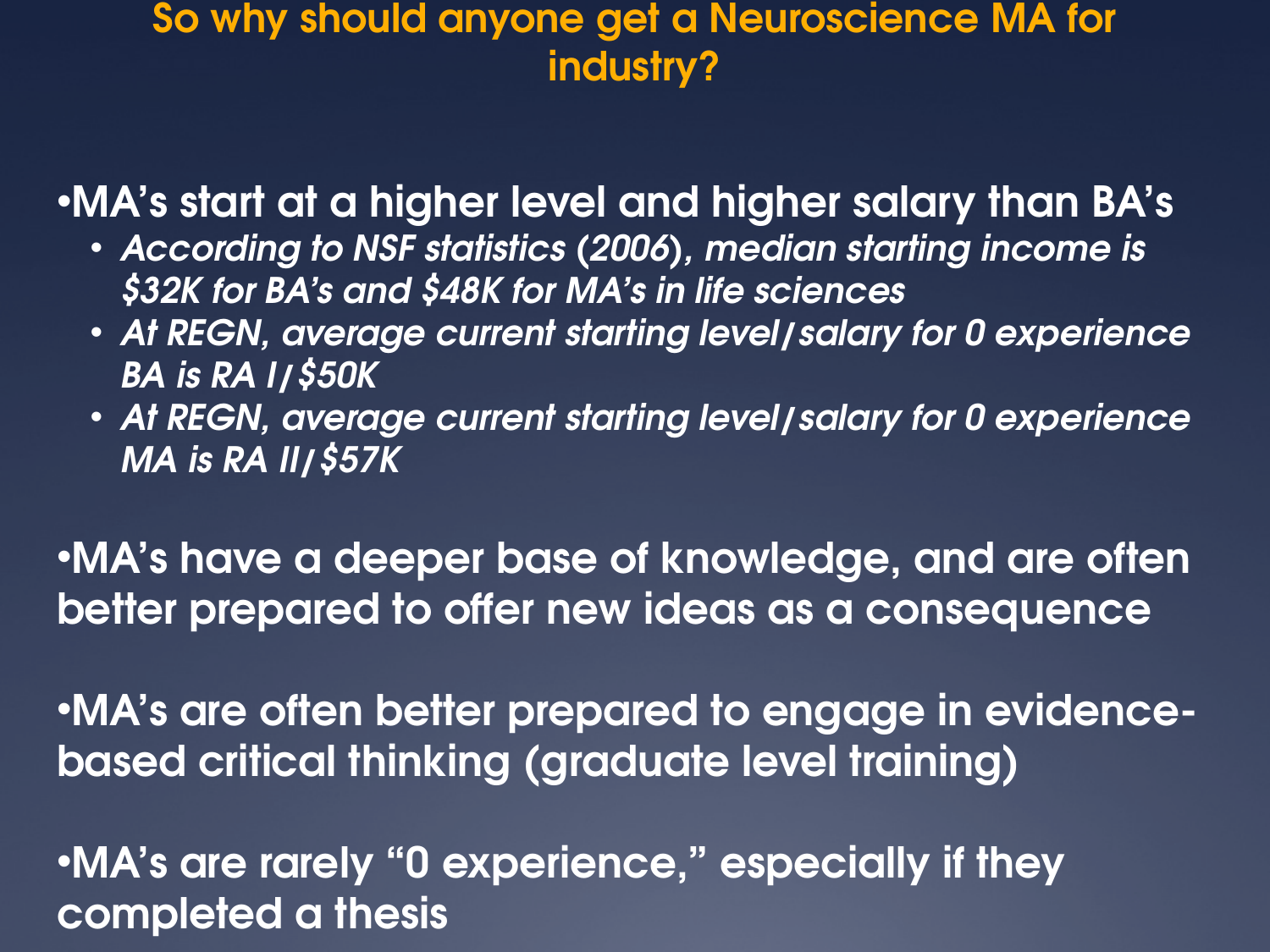

# So why should anyone get a Neuroscience MA for industry?
MA’s start at a higher level and higher salary than BA’s
According to NSF statistics (2006), median starting income is $32K for BA’s and $48K for MA’s in life sciences
At REGN, average current starting level/salary for 0 experience BA is RA I/$50K
At REGN, average current starting level/salary for 0 experience MA is RA II/$57K

MA’s have a deeper base of knowledge, and are often better prepared to offer new ideas as a consequence

MA’s are often better prepared to engage in evidence-based critical thinking (graduate level training)

MA’s are rarely “0 experience,” especially if they completed a thesis